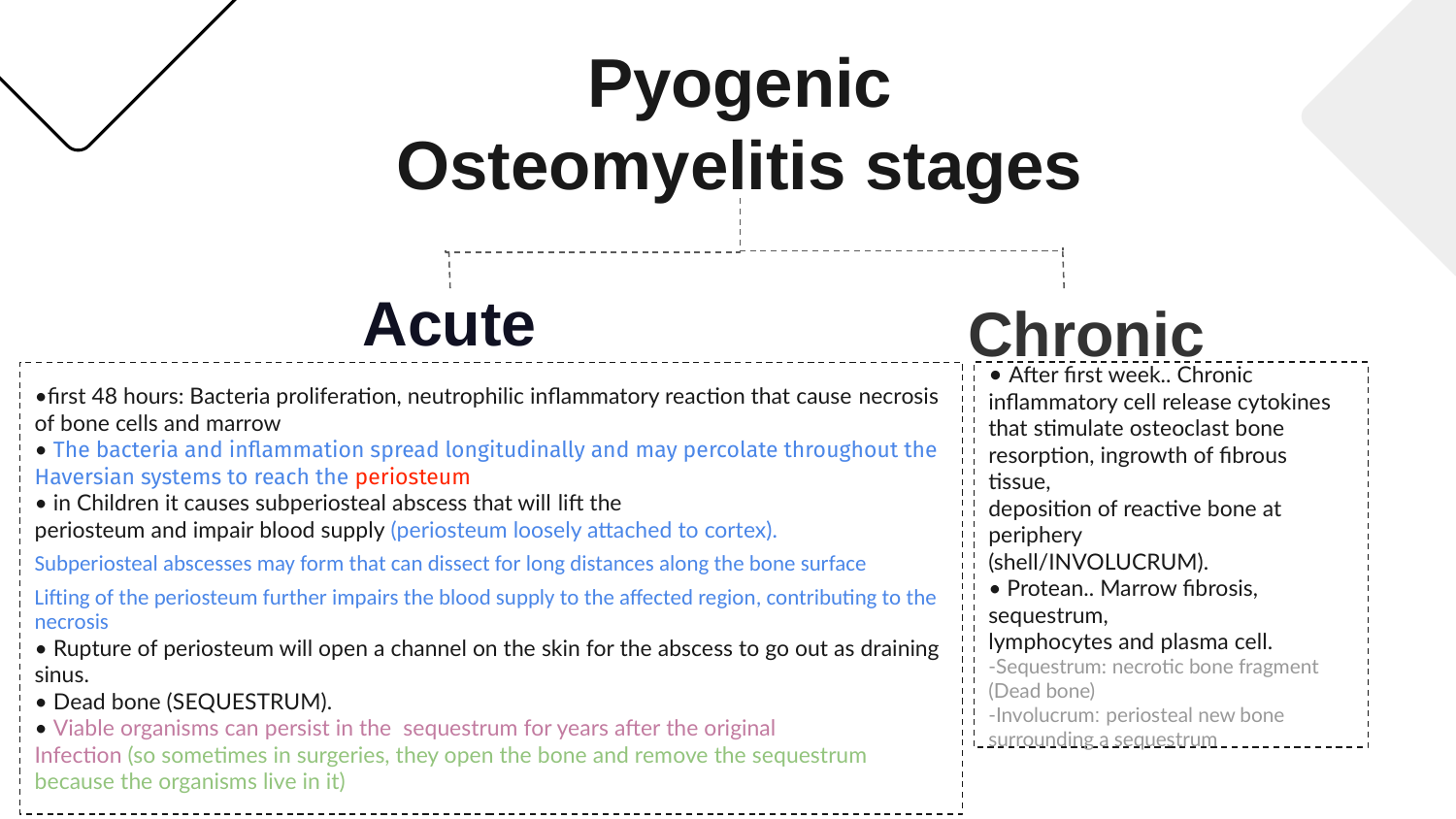

# Pyogenic
Osteomyelitis stages

Acute
Chronic
•first 48 hours: Bacteria proliferation, neutrophilic inflammatory reaction that cause necrosis of bone cells and marrow
• The bacteria and inflammation spread longitudinally and may percolate throughout the Haversian systems to reach the periosteum
• in Children it causes subperiosteal abscess that will lift the
periosteum and impair blood supply (periosteum loosely attached to cortex).
Subperiosteal abscesses may form that can dissect for long distances along the bone surface
Lifting of the periosteum further impairs the blood supply to the affected region, contributing to the necrosis
• Rupture of periosteum will open a channel on the skin for the abscess to go out as draining sinus.
• Dead bone (SEQUESTRUM).
• Viable organisms can persist in the  sequestrum for years after the original
Infection (so sometimes in surgeries, they open the bone and remove the sequestrum because the organisms live in it)
• After first week.. Chronic inflammatory cell release cytokines that stimulate osteoclast bone resorption, ingrowth of fibrous tissue,
deposition of reactive bone at periphery
(shell/INVOLUCRUM).
• Protean.. Marrow fibrosis, sequestrum,
lymphocytes and plasma cell.
-Sequestrum: necrotic bone fragment
(Dead bone)
-Involucrum: periosteal new bone
surrounding a sequestrum